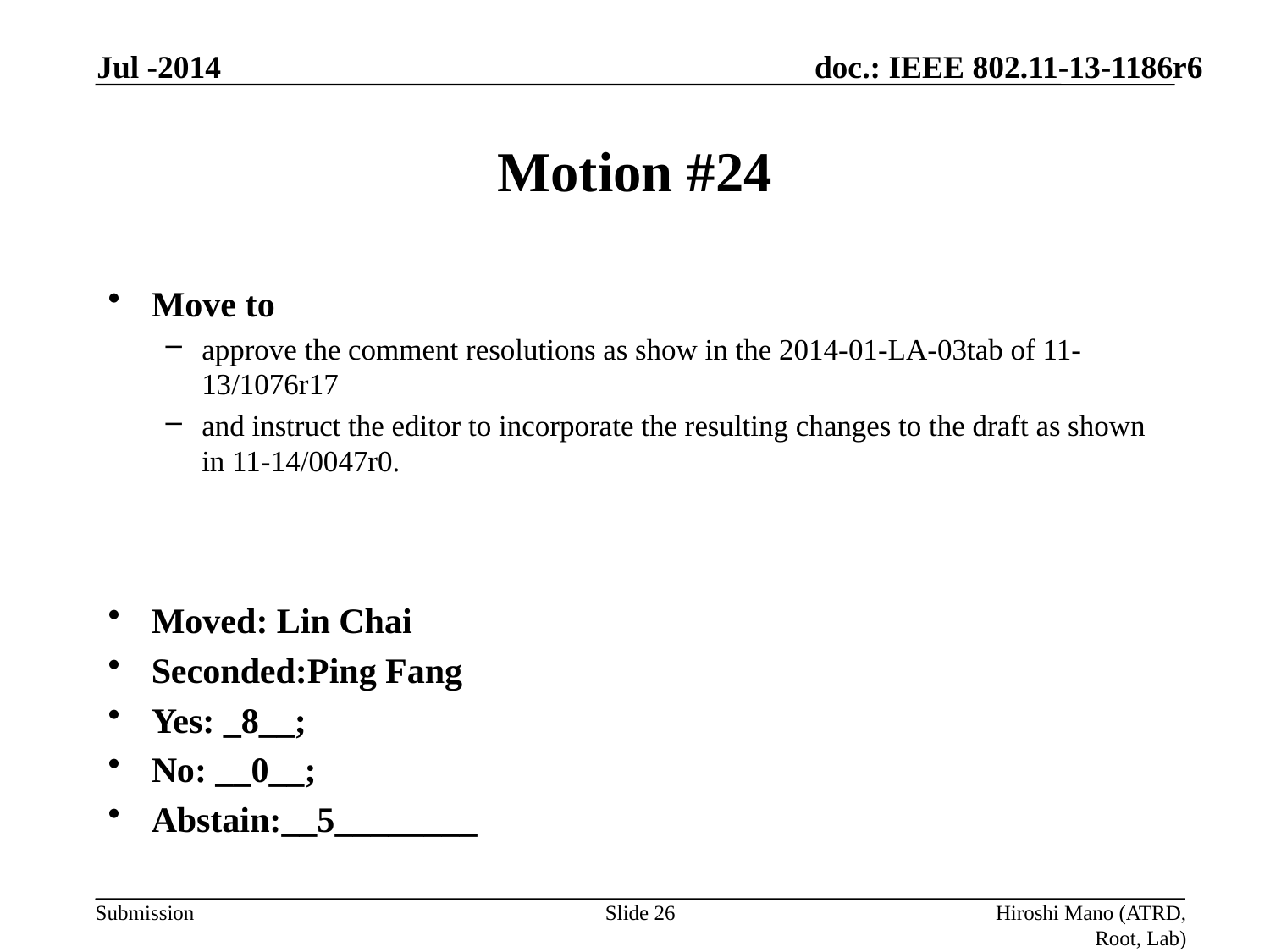

Jul -2014
# Motion #24
Move to
approve the comment resolutions as show in the 2014-01-LA-03tab of 11-13/1076r17
and instruct the editor to incorporate the resulting changes to the draft as shown in 11-14/0047r0.

Moved: Lin Chai
Seconded:Ping Fang
Yes: _8__;
No: __0__;
Abstain:__5________
Slide 26
Hiroshi Mano (ATRD, Root, Lab)